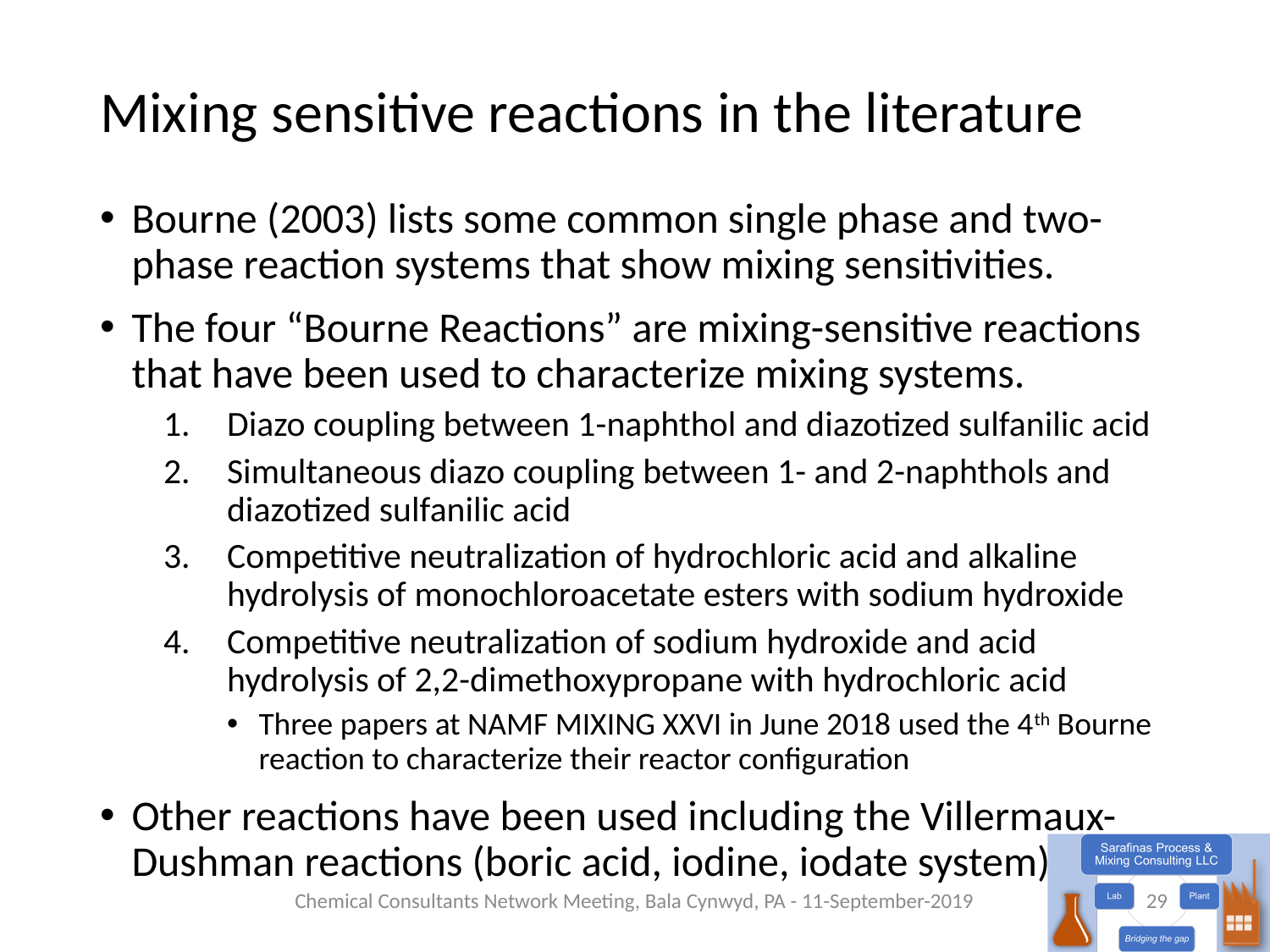

# Mixing sensitive reactions in the literature
Bourne (2003) lists some common single phase and two-phase reaction systems that show mixing sensitivities.
The four “Bourne Reactions” are mixing-sensitive reactions that have been used to characterize mixing systems.
Diazo coupling between 1-naphthol and diazotized sulfanilic acid
Simultaneous diazo coupling between 1- and 2-naphthols and diazotized sulfanilic acid
Competitive neutralization of hydrochloric acid and alkaline hydrolysis of monochloroacetate esters with sodium hydroxide
Competitive neutralization of sodium hydroxide and acid hydrolysis of 2,2-dimethoxypropane with hydrochloric acid
Three papers at NAMF MIXING XXVI in June 2018 used the 4th Bourne reaction to characterize their reactor configuration
Other reactions have been used including the Villermaux-Dushman reactions (boric acid, iodine, iodate system)
Chemical Consultants Network Meeting, Bala Cynwyd, PA - 11-September-2019
29